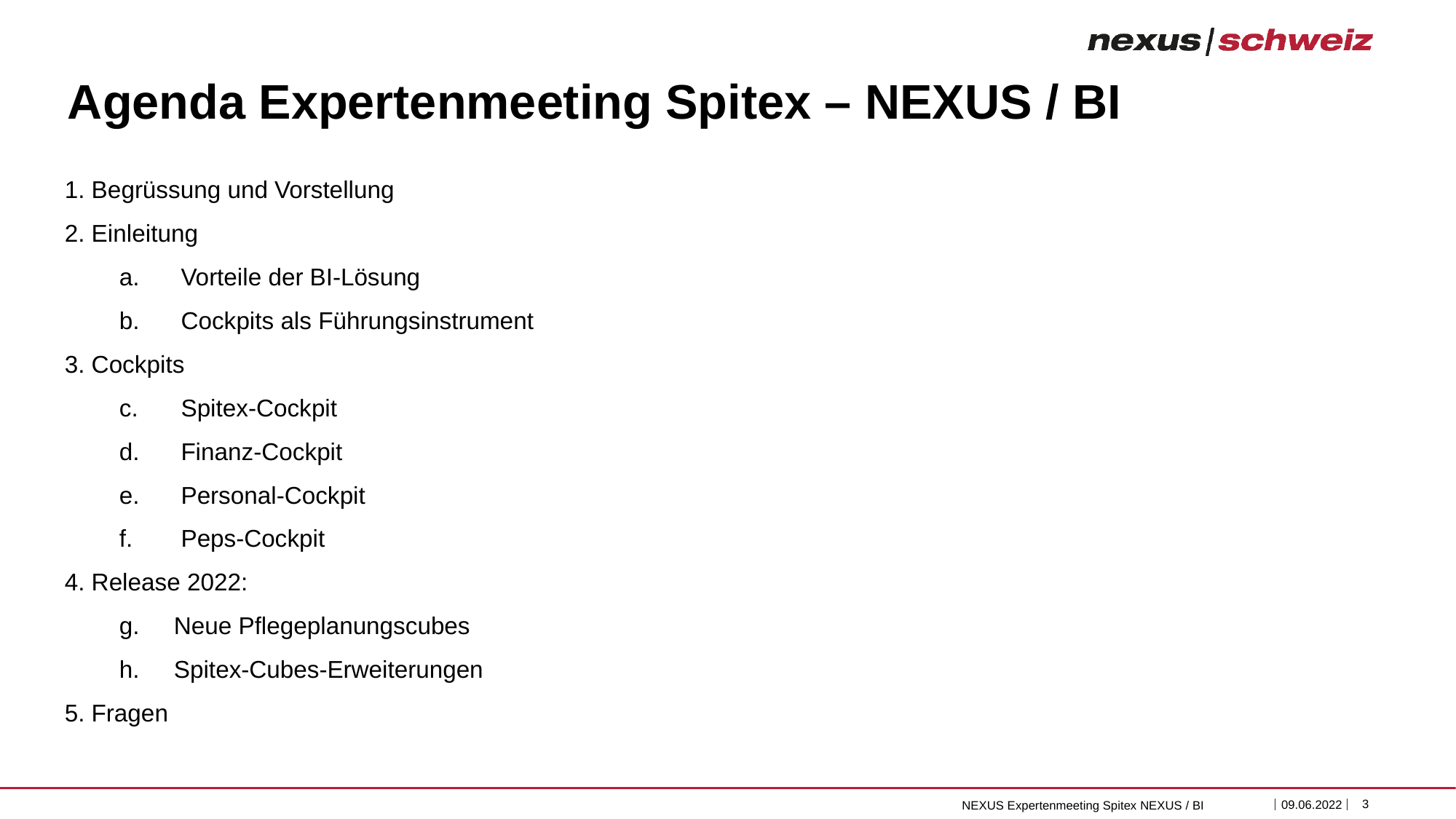

# Agenda Expertenmeeting Spitex – NEXUS / BI
1. Begrüssung und Vorstellung
2. Einleitung
Vorteile der BI-Lösung
Cockpits als Führungsinstrument
3. Cockpits
Spitex-Cockpit
Finanz-Cockpit
Personal-Cockpit
Peps-Cockpit
4. Release 2022:
Neue Pflegeplanungscubes
Spitex-Cubes-Erweiterungen
5. Fragen
3
09.06.2022
NEXUS Expertenmeeting Spitex NEXUS / BI